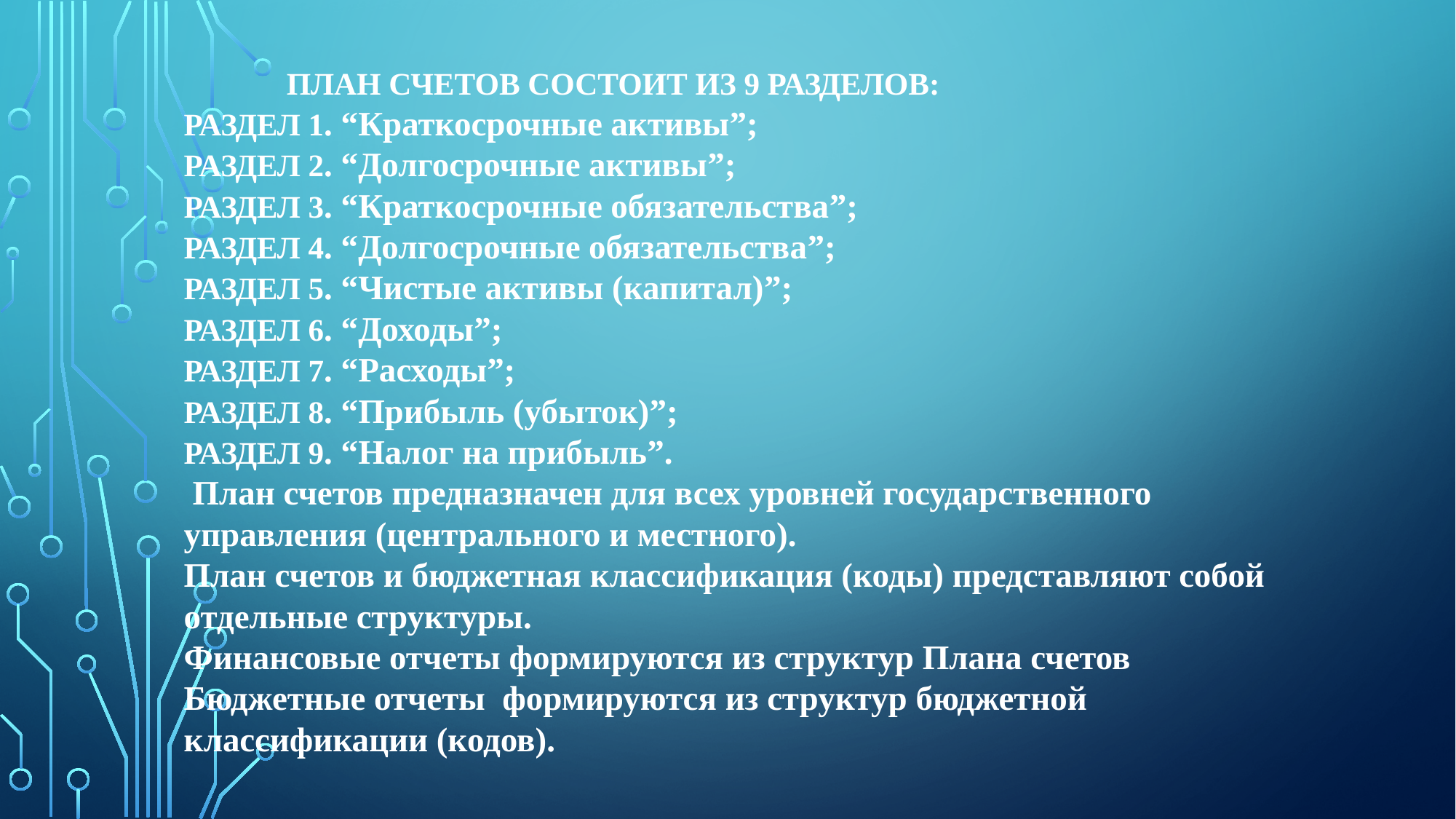

# План счетов состоит из 9 разделов: Раздел 1. “Краткосрочные активы”; Раздел 2. “Долгосрочные активы”; Раздел 3. “Краткосрочные обязательства”; Раздел 4. “Долгосрочные обязательства”; Раздел 5. “Чистые активы (капитал)”; Раздел 6. “Доходы”; Раздел 7. “Расходы”; Раздел 8. “Прибыль (убыток)”; Раздел 9. “Налог на прибыль”. План счетов предназначен для всех уровней государственного управления (центрального и местного). План счетов и бюджетная классификация (коды) представляют собой отдельные структуры. Финансовые отчеты формируются из структур Плана счетов Бюджетные отчеты  формируются из структур бюджетной классификации (кодов).